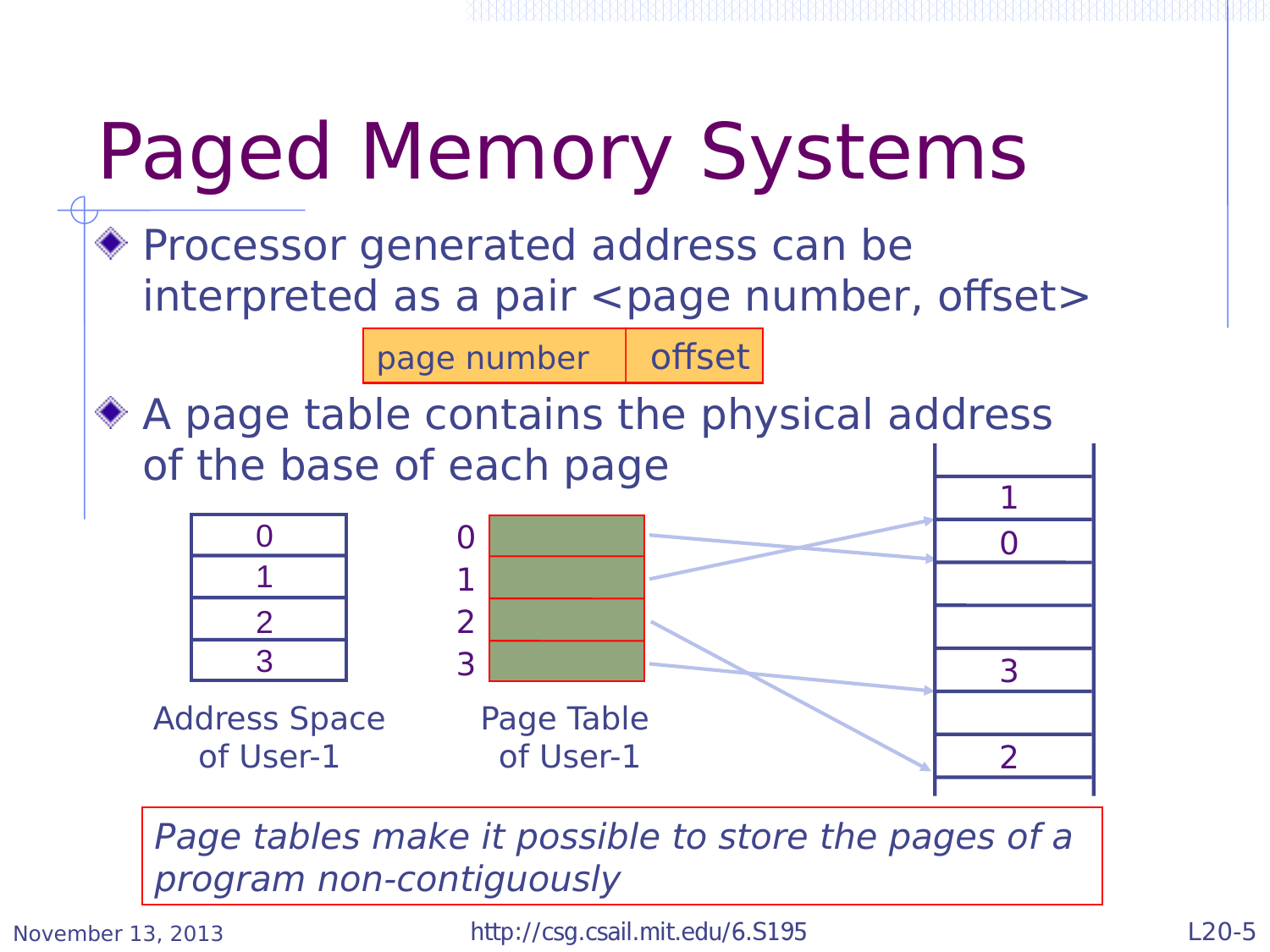

# Paged Memory Systems
Processor generated address can be interpreted as a pair <page number, offset>

A page table contains the physical address of the base of each page

page number      offset

1
0
3
2
0

1

2

3

0

1
2
3
Address Space
of User-1
Page Table
of User-1
Page tables make it possible to store the pages of a program non-contiguously
November 13, 2013
http://csg.csail.mit.edu/6.S195
L20-5